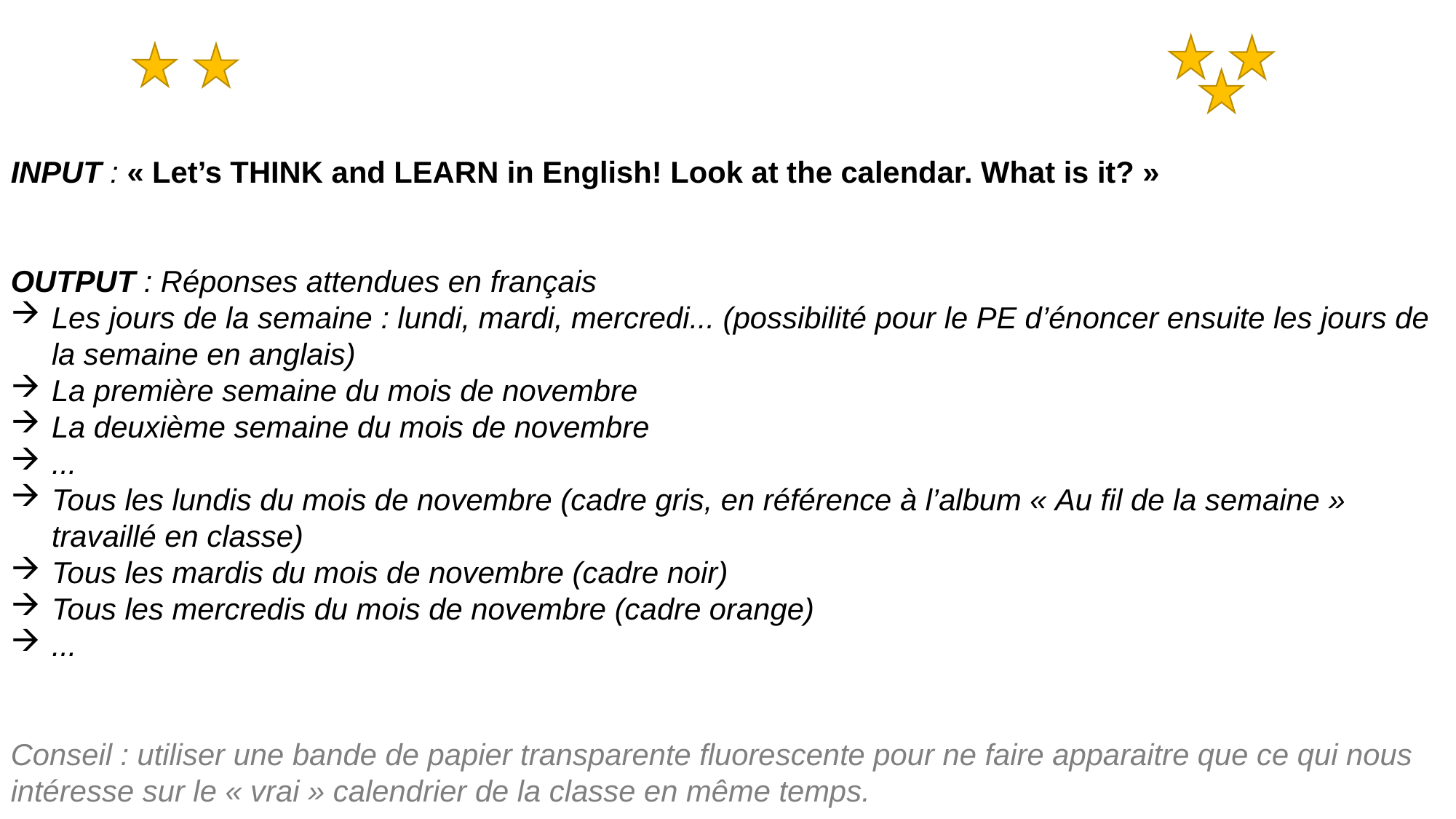

INPUT : « Let’s THINK and LEARN in English! Look at the calendar. What is it? »

OUTPUT : Réponses attendues en français
Les jours de la semaine : lundi, mardi, mercredi... (possibilité pour le PE d’énoncer ensuite les jours de la semaine en anglais)
La première semaine du mois de novembre
La deuxième semaine du mois de novembre
...
Tous les lundis du mois de novembre (cadre gris, en référence à l’album « Au fil de la semaine » travaillé en classe)
Tous les mardis du mois de novembre (cadre noir)
Tous les mercredis du mois de novembre (cadre orange)
...

Conseil : utiliser une bande de papier transparente fluorescente pour ne faire apparaitre que ce qui nous intéresse sur le « vrai » calendrier de la classe en même temps.